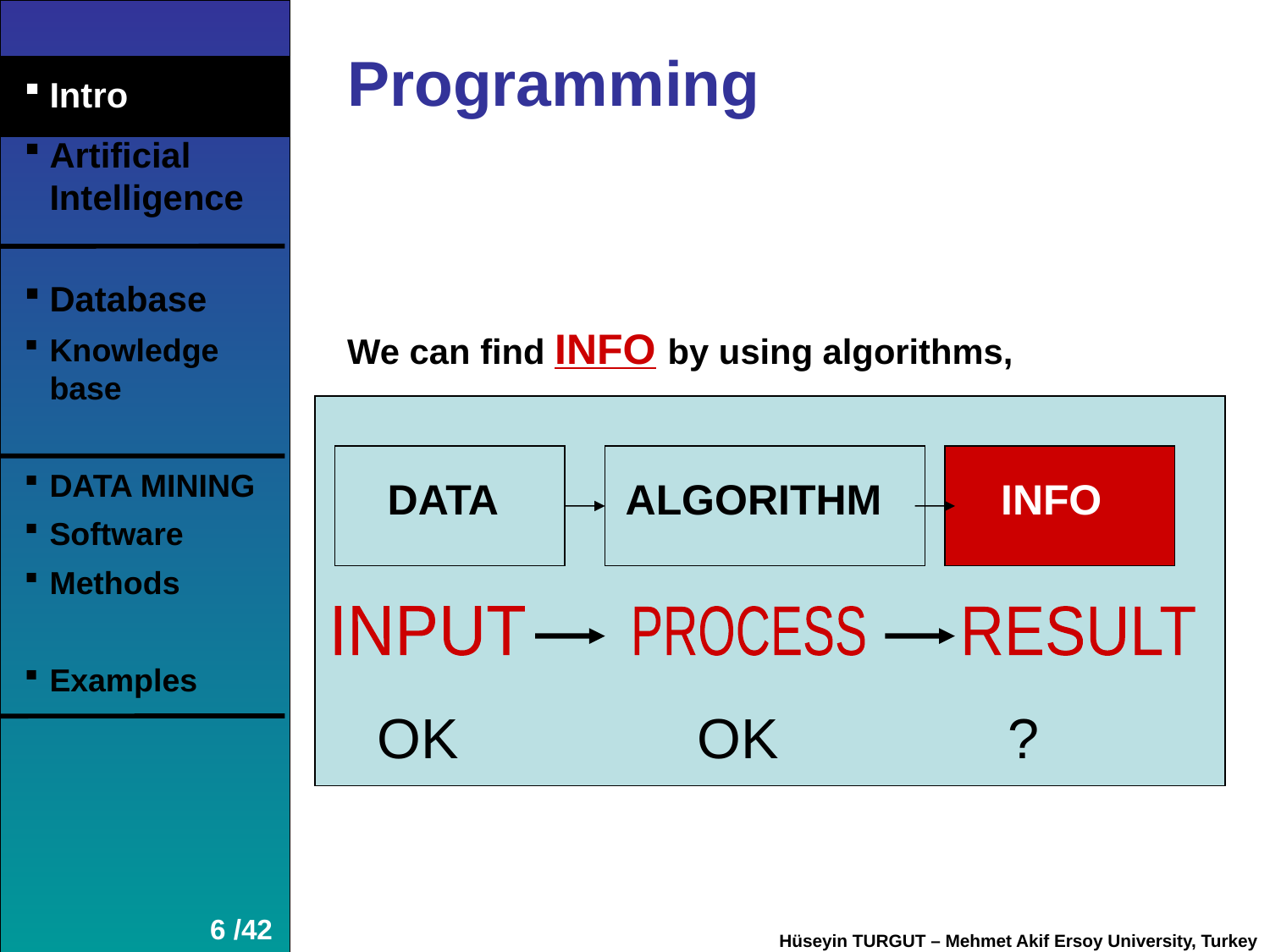

Programming

Intro
Artificial Intelligence
Database
Knowledge base

DATA MINING
Software
Methods

Examples

We can find INFO by using algorithms,

DATA           ALGORITHM          INFO

INPUT
PROCESS
RESULT

OK
OK
?

6 /42
Hüseyin TURGUT – Mehmet Akif Ersoy University, Turkey